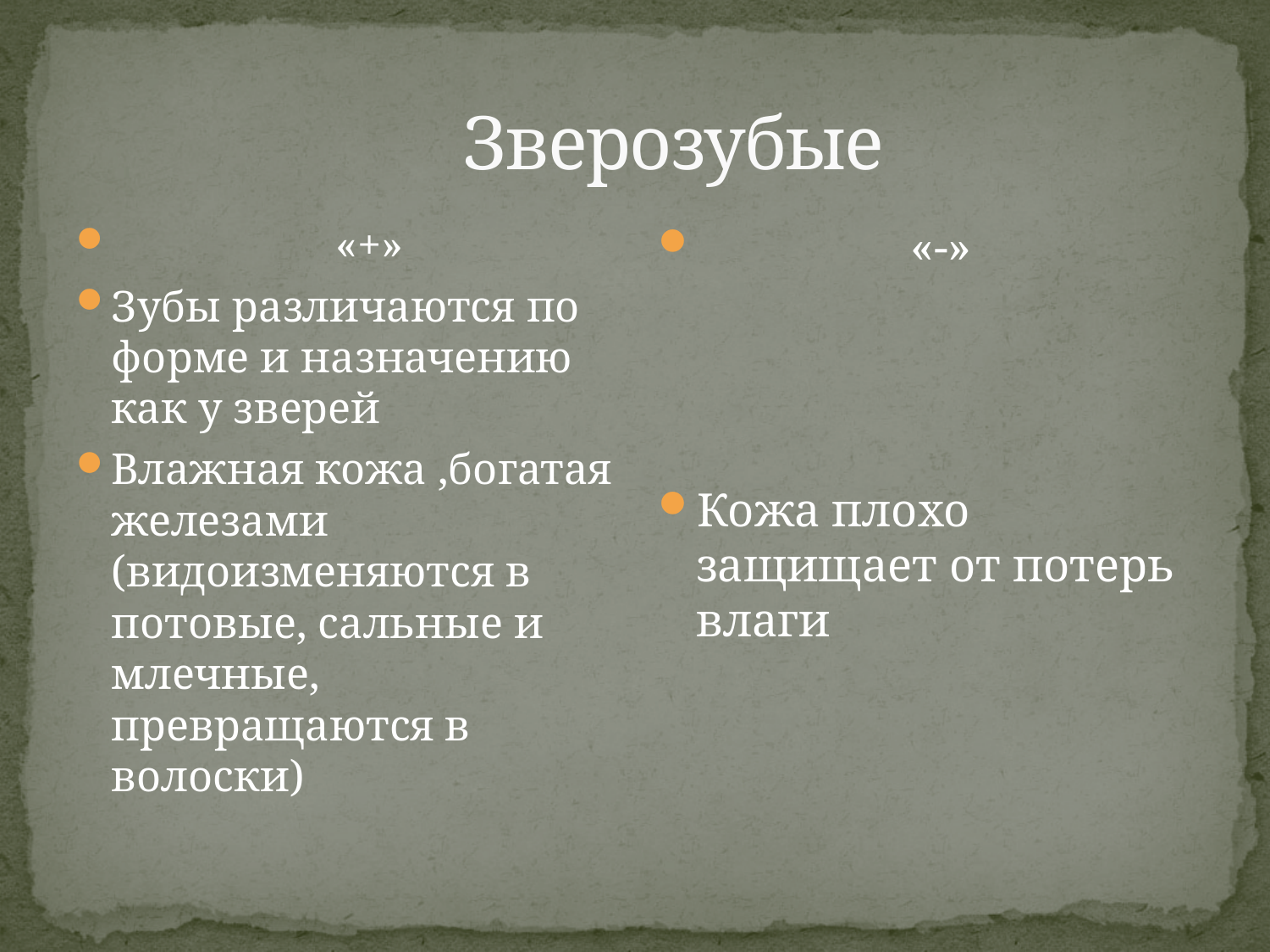

# Зверозубые
                    «+»
Зубы различаются по форме и назначению как у зверей
Влажная кожа ,богатая железами (видоизменяются в потовые, сальные и млечные, превращаются в волоски)

                  «-»

Кожа плохо защищает от потерь влаги